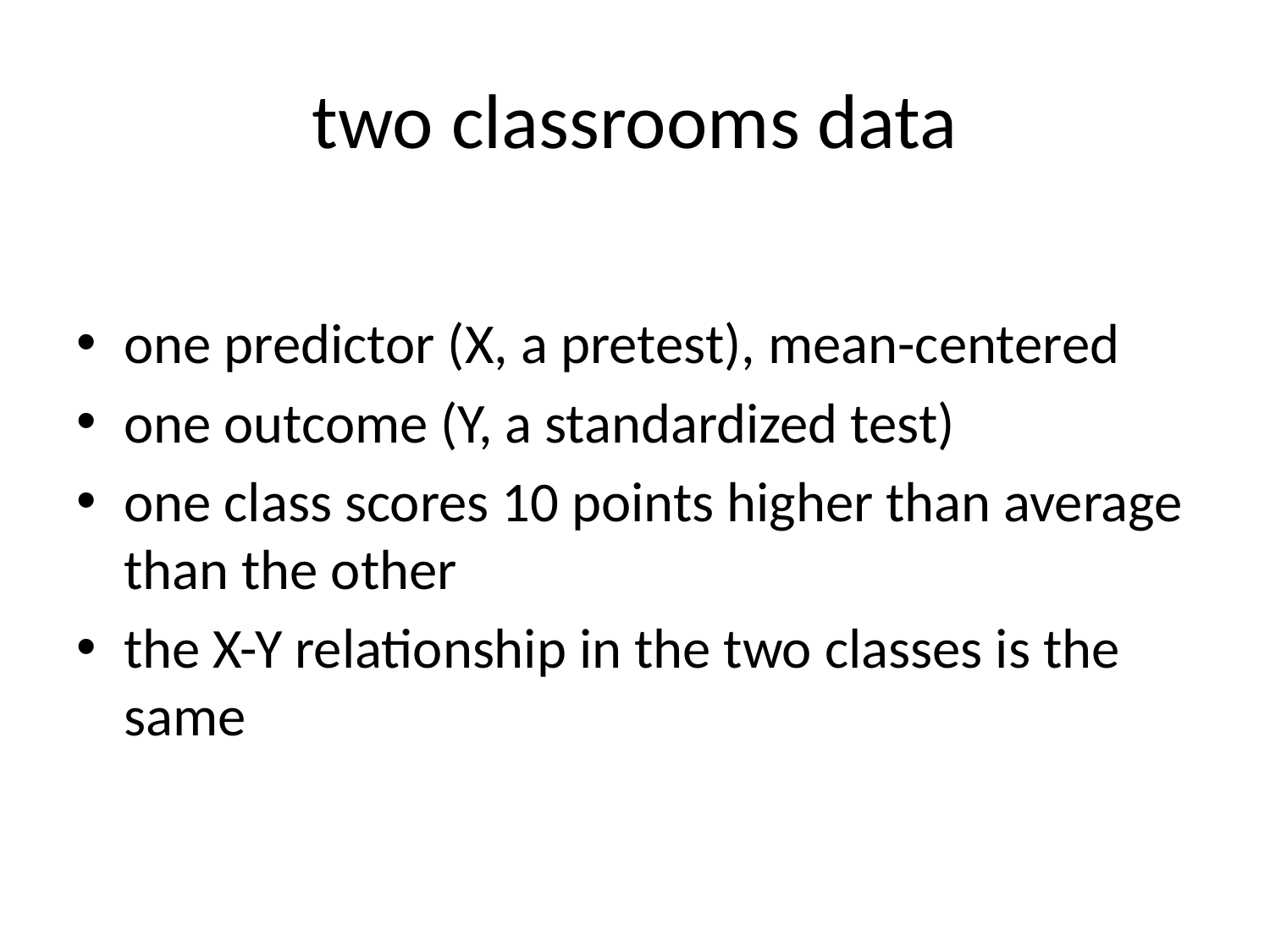

# two classrooms data

one predictor (X, a pretest), mean-centered
one outcome (Y, a standardized test)
one class scores 10 points higher than average than the other
the X-Y relationship in the two classes is the same